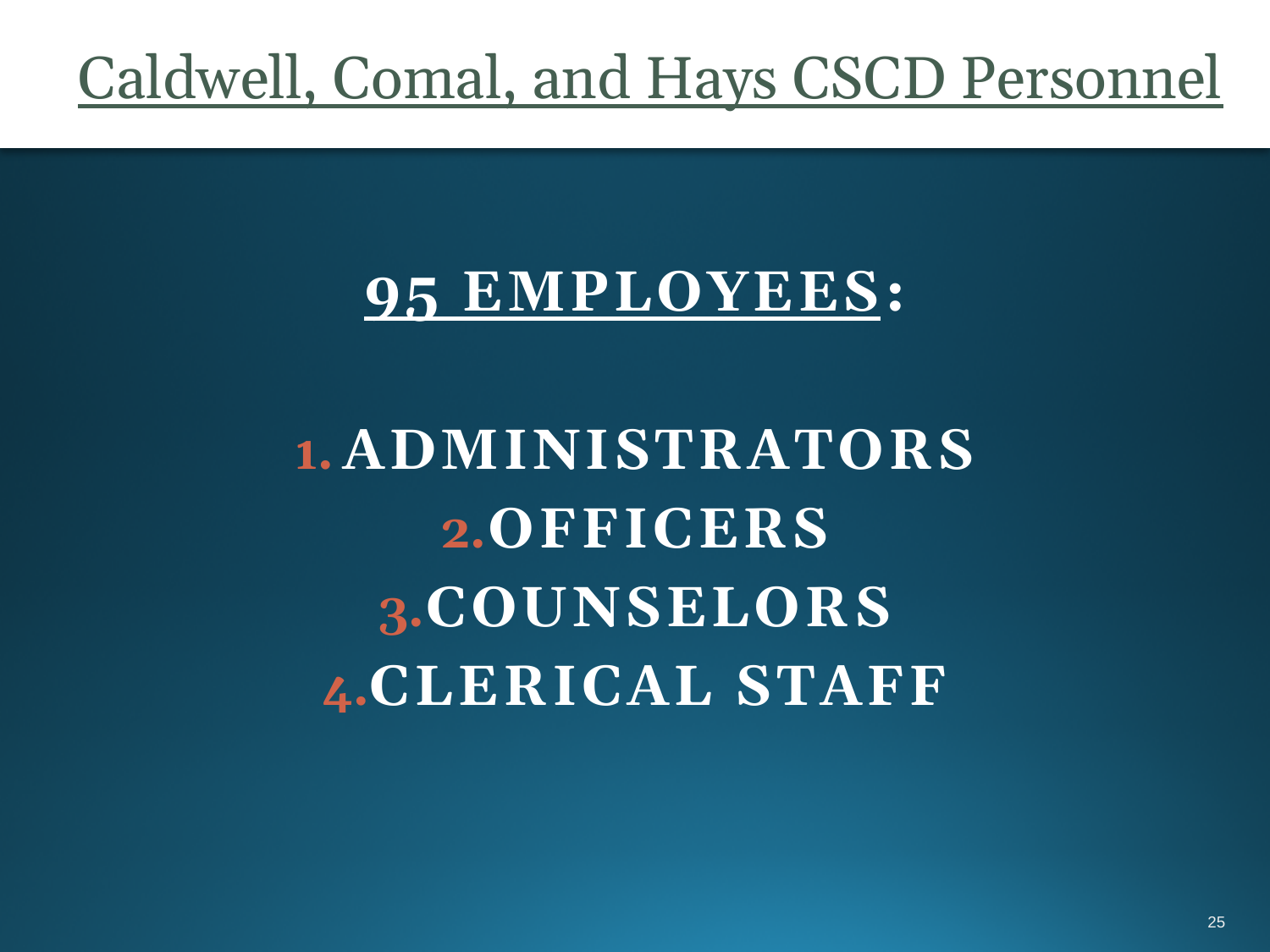

# Caldwell, Comal, and Hays CSCD Personnel

95 employees:

Administrators
Officers
Counselors
Clerical staff

25